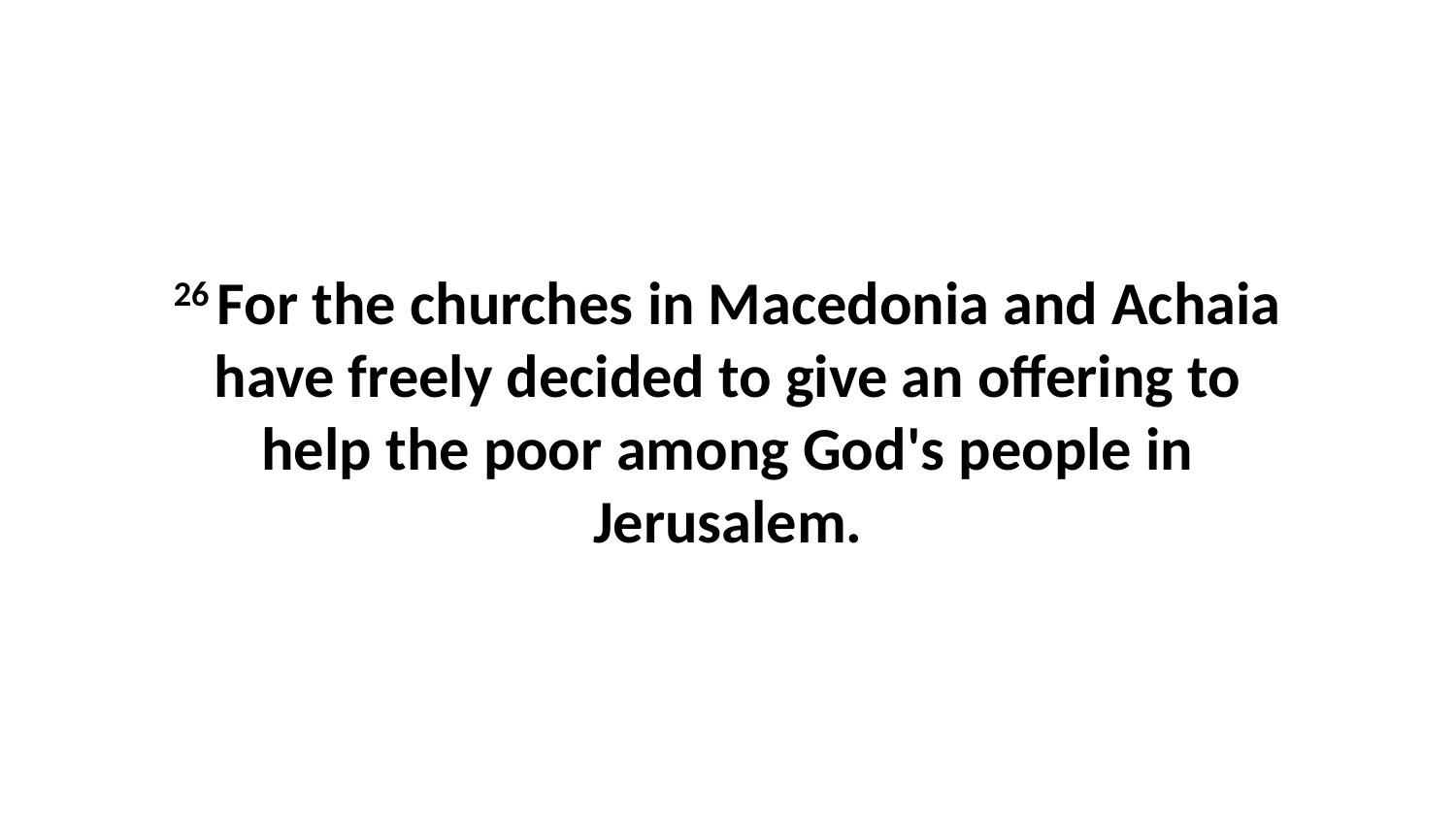

26 For the churches in Macedonia and Achaia have freely decided to give an offering to help the poor among God's people in Jerusalem.